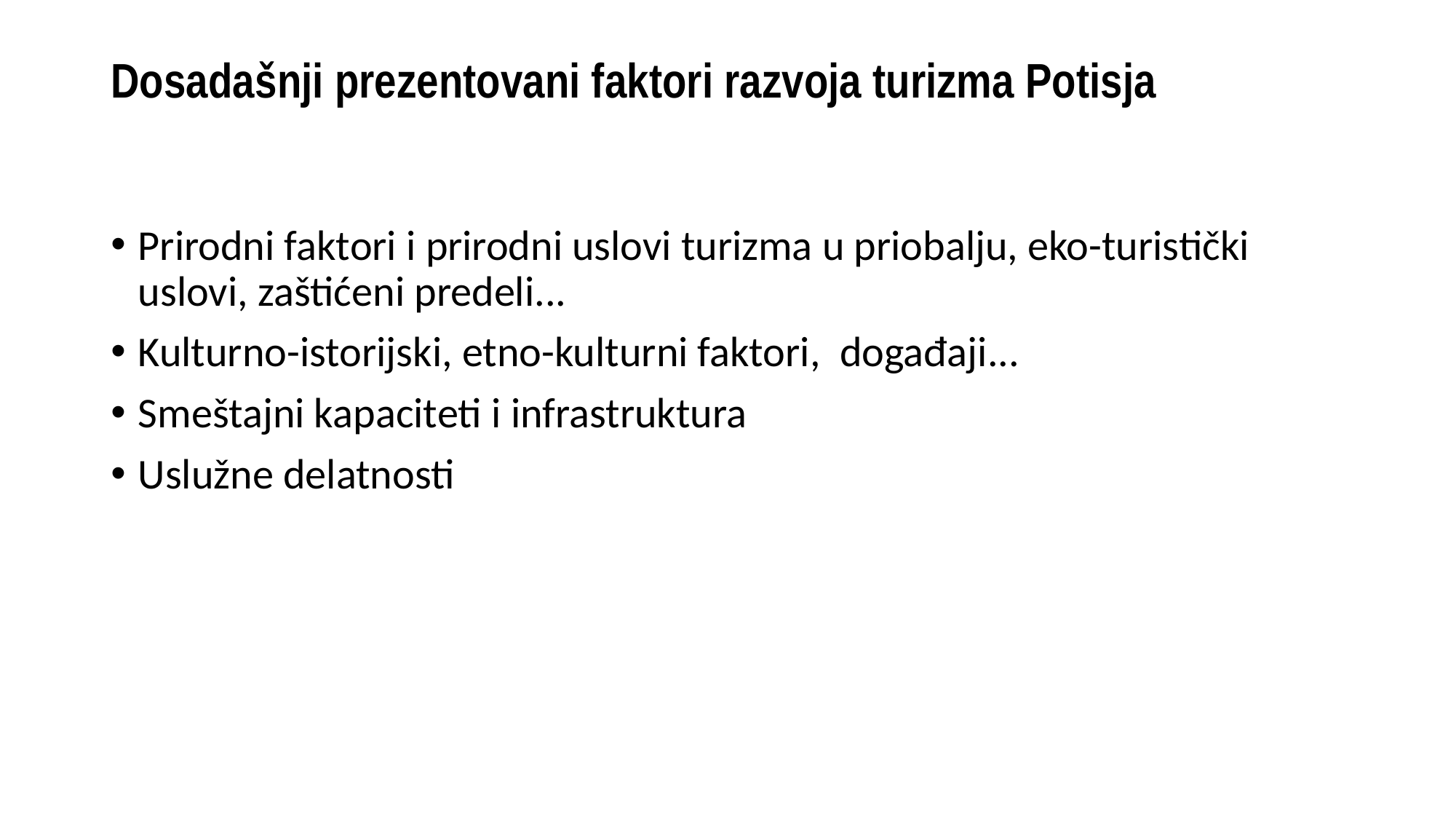

# Dosadašnji prezentovani faktori razvoja turizma Potisja
Prirodni faktori i prirodni uslovi turizma u priobalju, eko-turistički uslovi, zaštićeni predeli...
Kulturno-istorijski, etno-kulturni faktori,  događaji...
Smeštajni kapaciteti i infrastruktura
Uslužne delatnosti